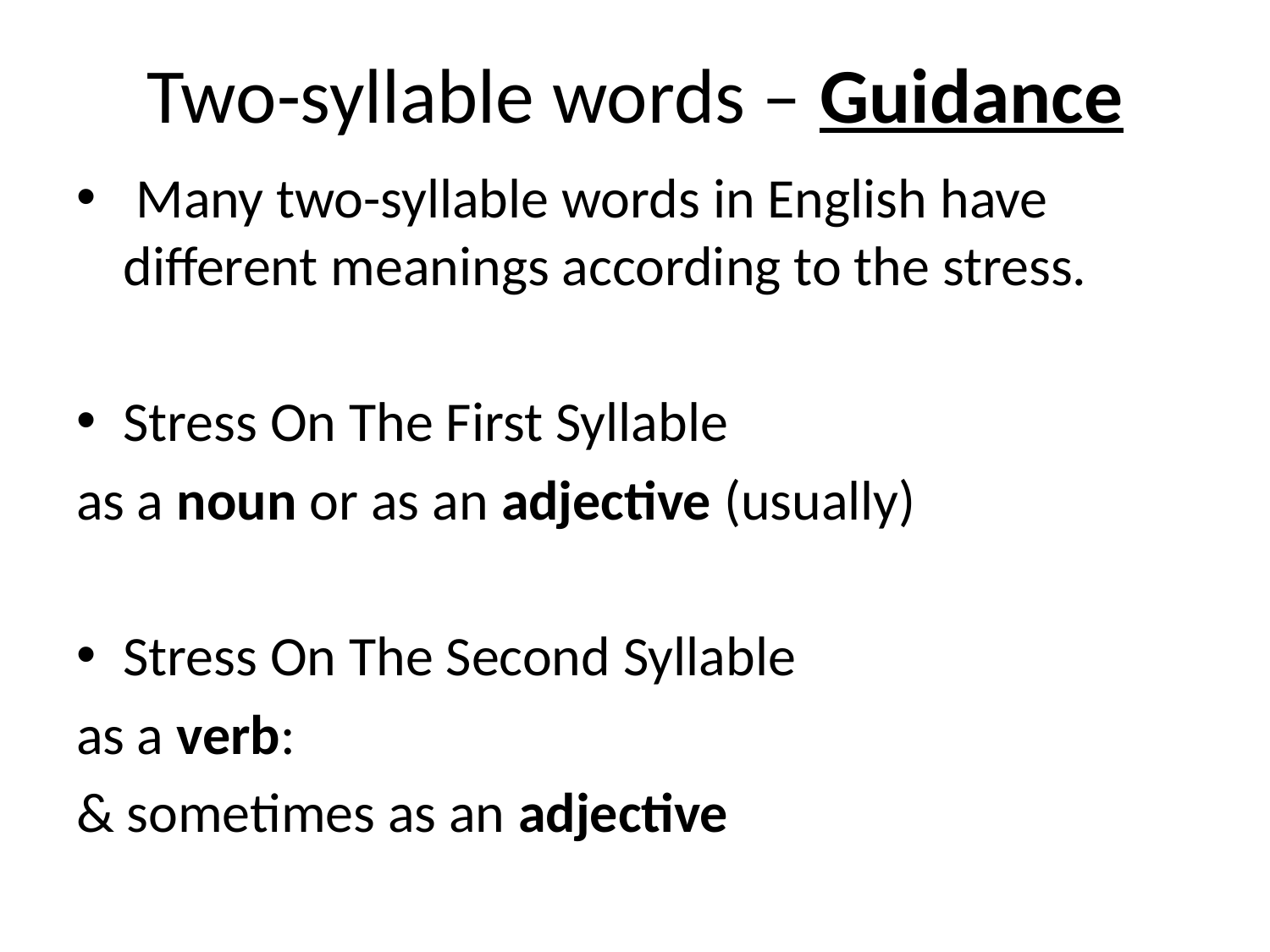

# Two-syllable words – Guidance
 Many two-syllable words in English have different meanings according to the stress.

Stress On The First Syllable
as a noun or as an adjective (usually)

Stress On The Second Syllable
as a verb:
& sometimes as an adjective